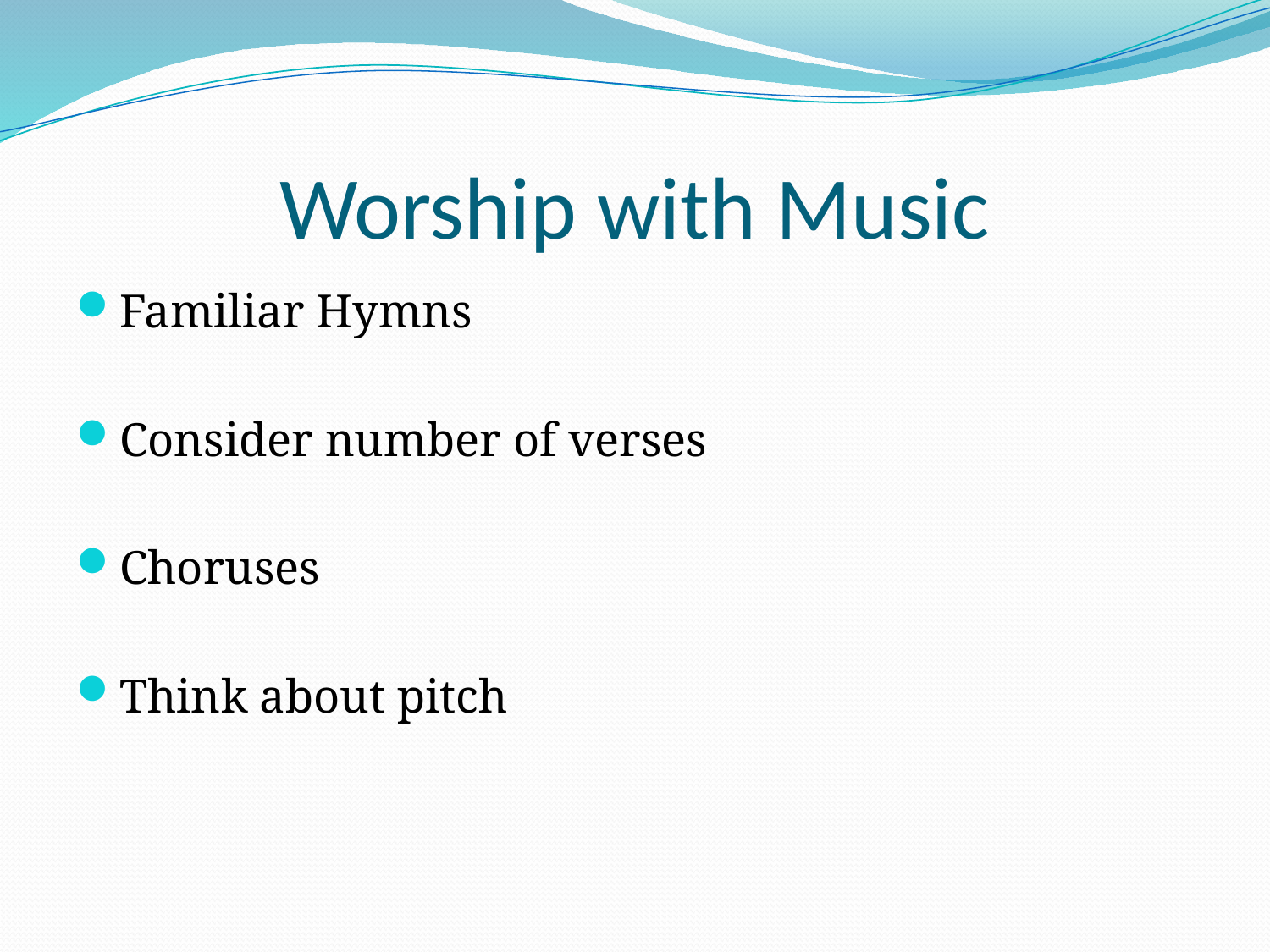

# Worship with Music
Familiar Hymns

Consider number of verses

Choruses

Think about pitch